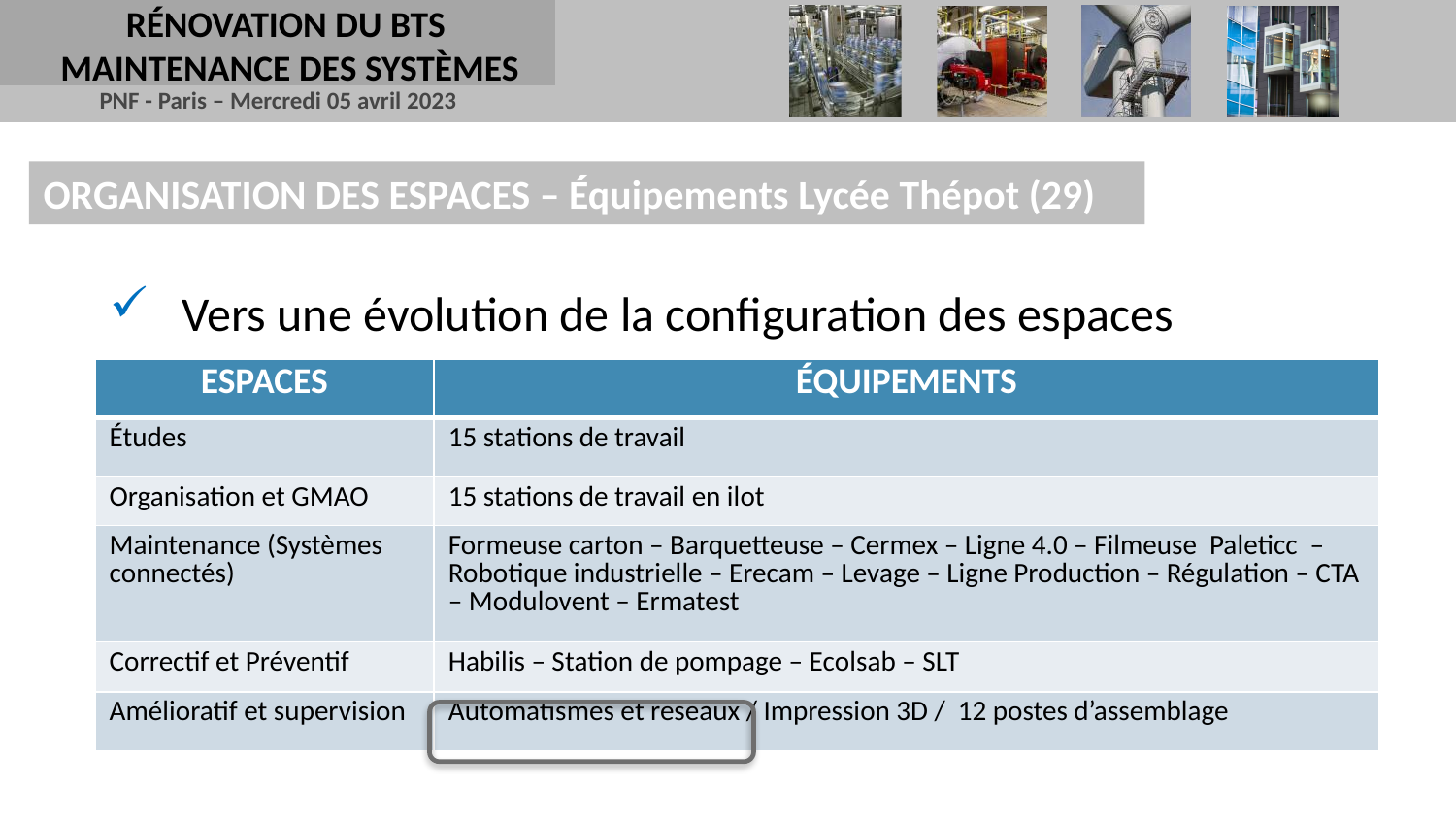

RÉNOVATION DU BTS
MAINTENANCE DES SYSTÈMES
ORGANISATION DES ESPACES – Équipements Lycée Thépot (29)
Vers une évolution de la configuration des espaces

| ESPACES | ÉQUIPEMENTS |
| --- | --- |
| Études | 15 stations de travail |
| Organisation et GMAO | 15 stations de travail en ilot |
| Maintenance (Systèmes connectés) | Formeuse carton – Barquetteuse – Cermex – Ligne 4.0 – Filmeuse Paleticc – Robotique industrielle – Erecam – Levage – Ligne Production – Régulation – CTA – Modulovent – Ermatest |
| Correctif et Préventif | Habilis – Station de pompage – Ecolsab – SLT |
| Amélioratif et supervision | Automatismes et réseaux / Impression 3D / 12 postes d’assemblage |